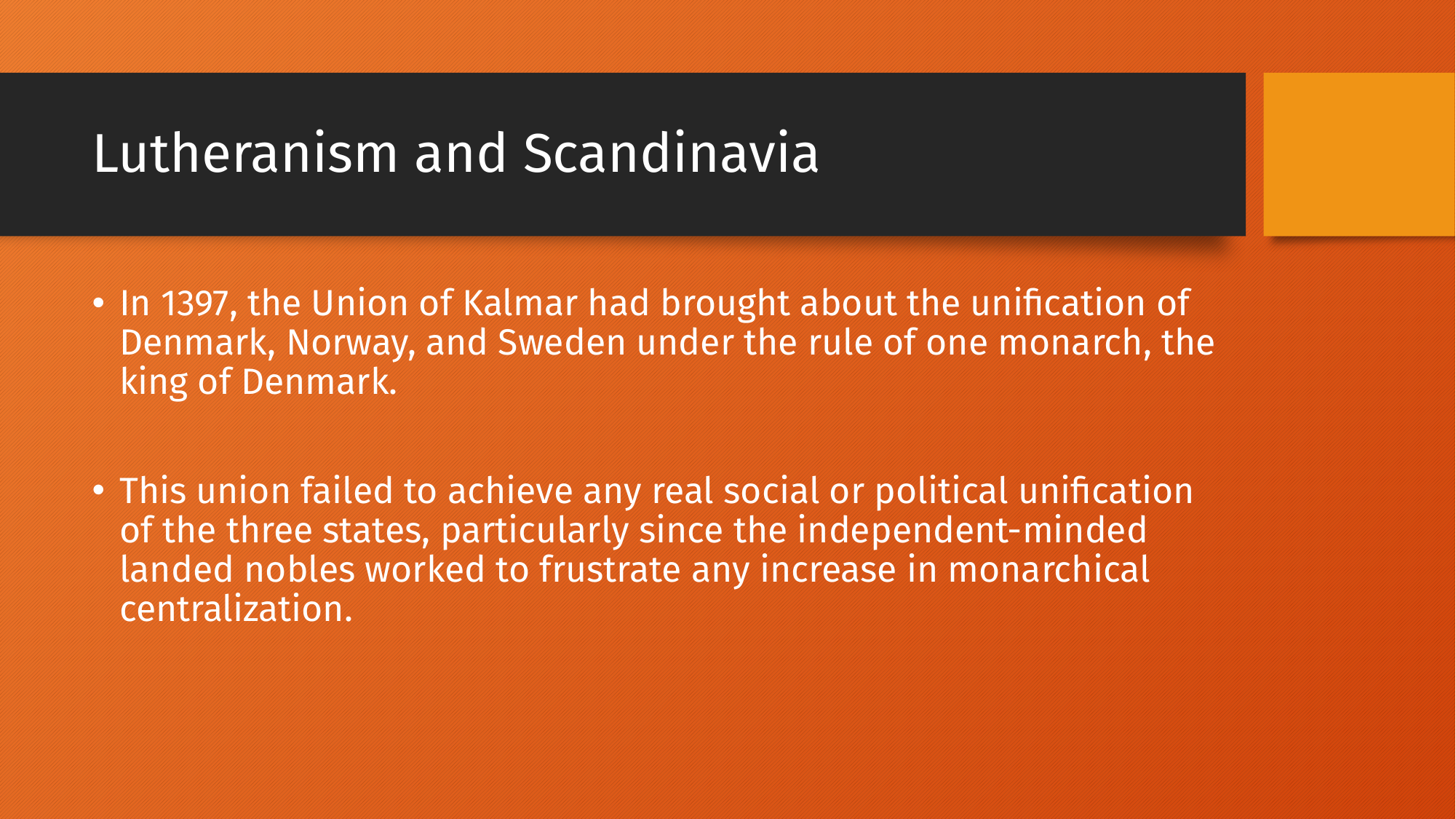

# Lutheranism and Scandinavia
In 1397, the Union of Kalmar had brought about the unification of Denmark, Norway, and Sweden under the rule of one monarch, the king of Denmark.

This union failed to achieve any real social or political unification of the three states, particularly since the independent-minded landed nobles worked to frustrate any increase in monarchical centralization.